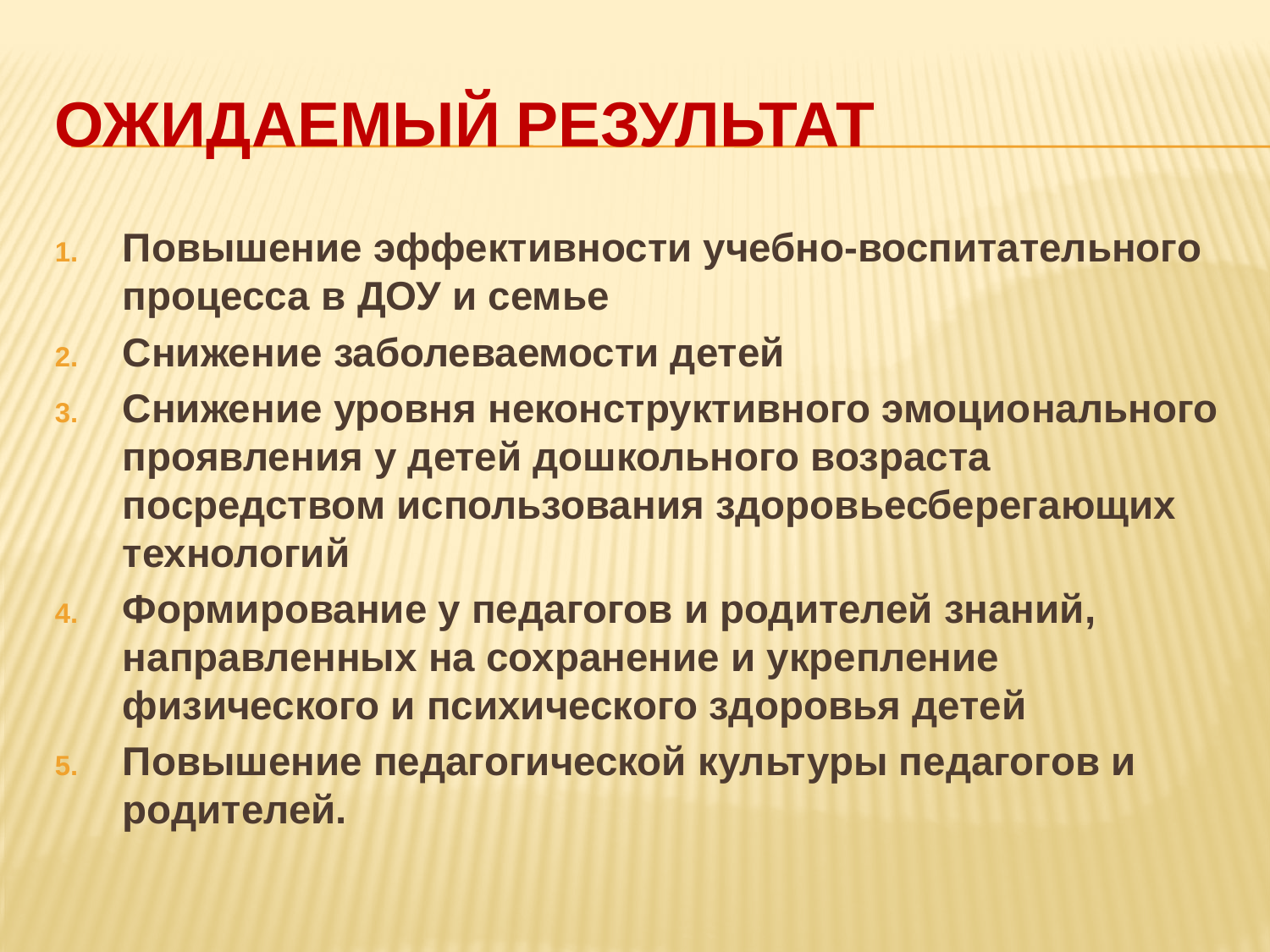

# Ожидаемый результат
Повышение эффективности учебно-воспитательного процесса в ДОУ и семье
Снижение заболеваемости детей
Снижение уровня неконструктивного эмоционального проявления у детей дошкольного возраста посредством использования здоровьесберегающих технологий
Формирование у педагогов и родителей знаний, направленных на сохранение и укрепление физического и психического здоровья детей
Повышение педагогической культуры педагогов и родителей.